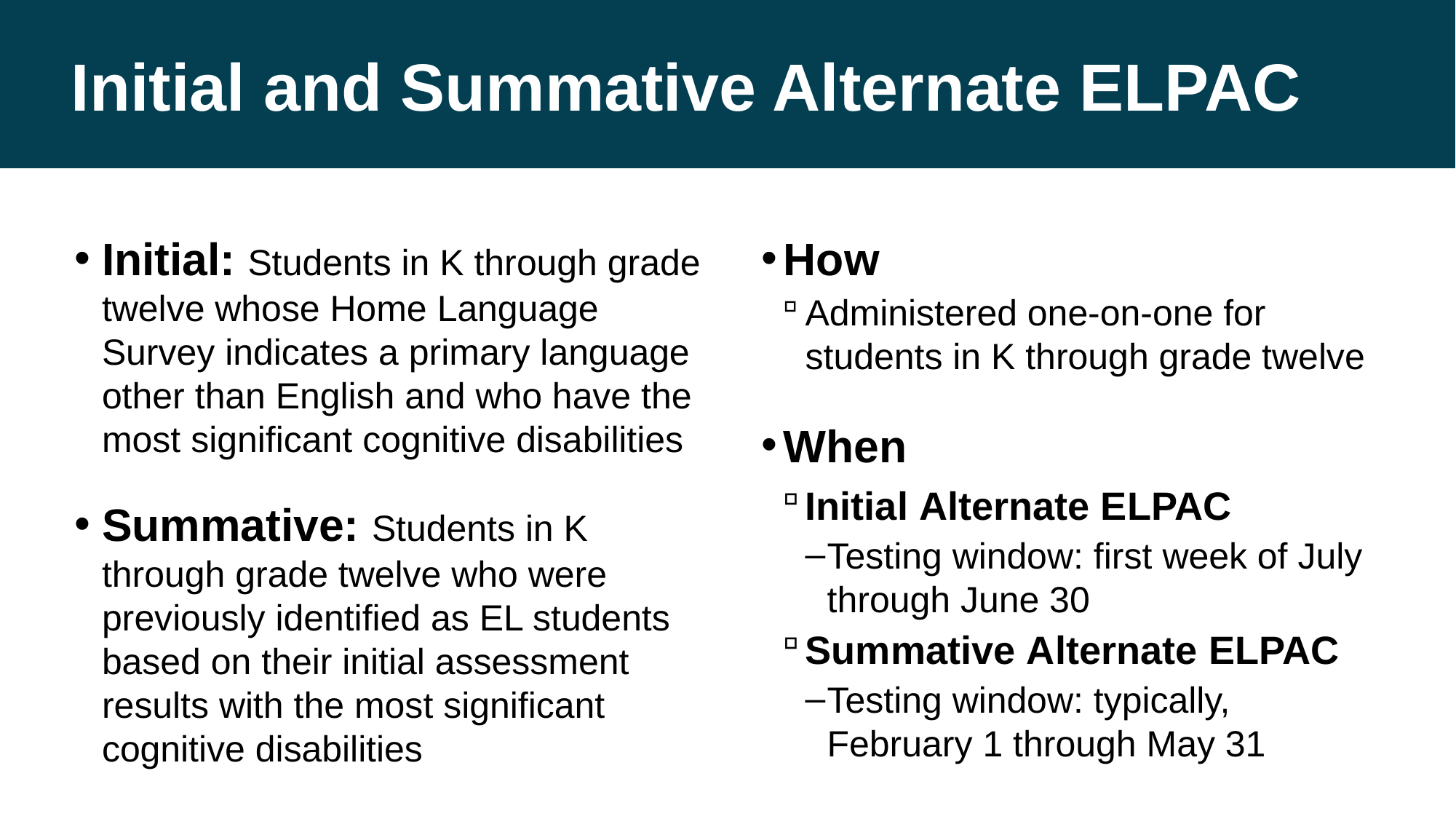

# Initial and Summative Alternate ELPAC
Initial: Students in K through grade twelve whose Home Language Survey indicates a primary language other than English and who have the most significant cognitive disabilities
Summative: Students in K through grade twelve who were previously identified as EL students based on their initial assessment results with the most significant cognitive disabilities
How
Administered one-on-one for students in K through grade twelve

When
Initial Alternate ELPAC
Testing window: first week of July through June 30
Summative Alternate ELPAC
Testing window: typically, February 1 through May 31